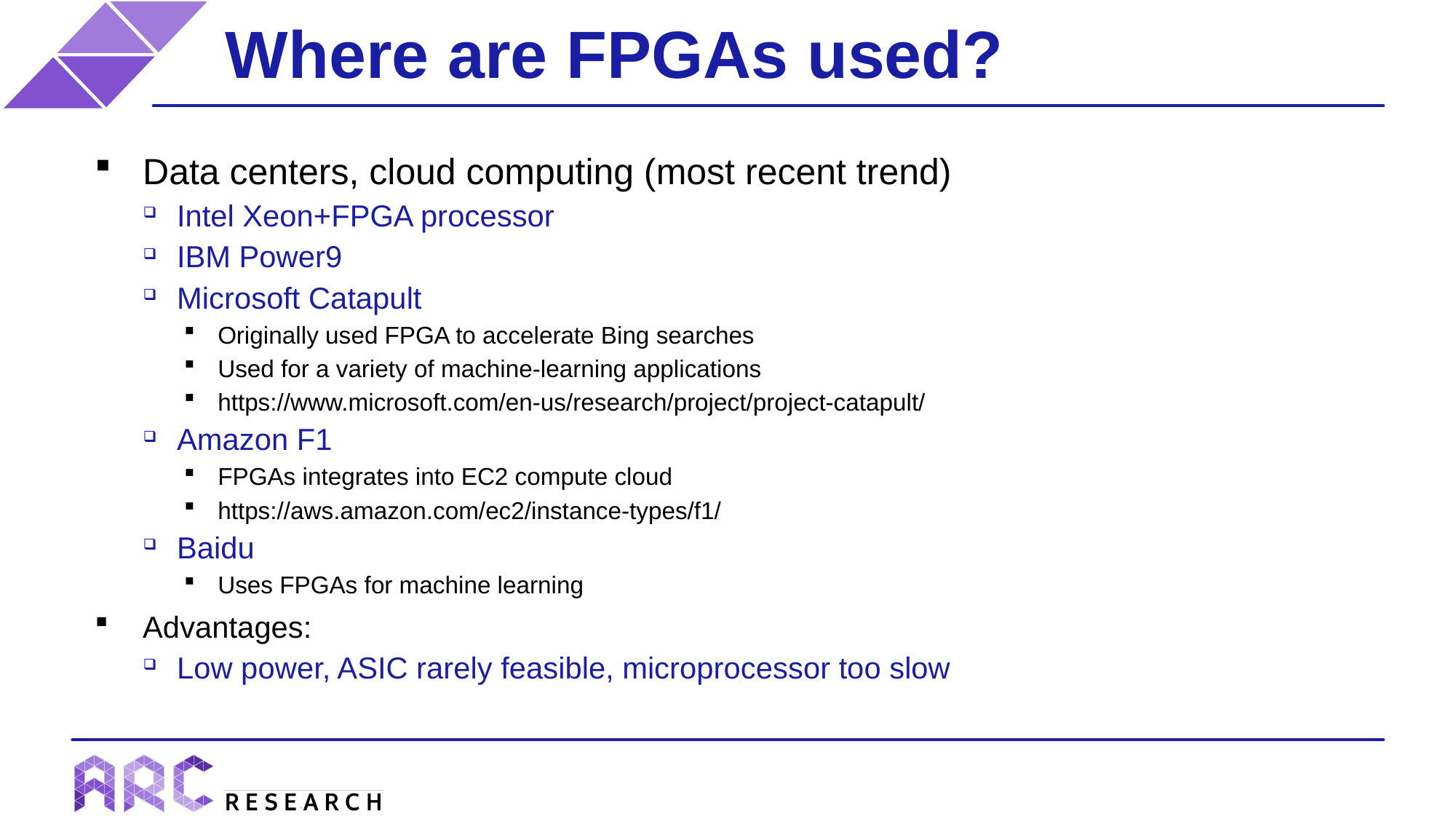

# Where are FPGAs used?
Data centers, cloud computing (most recent trend)
Intel Xeon+FPGA processor
IBM Power9
Microsoft Catapult
Originally used FPGA to accelerate Bing searches
Used for a variety of machine-learning applications
https://www.microsoft.com/en-us/research/project/project-catapult/
Amazon F1
FPGAs integrates into EC2 compute cloud
https://aws.amazon.com/ec2/instance-types/f1/
Baidu
Uses FPGAs for machine learning
Advantages:
Low power, ASIC rarely feasible, microprocessor too slow